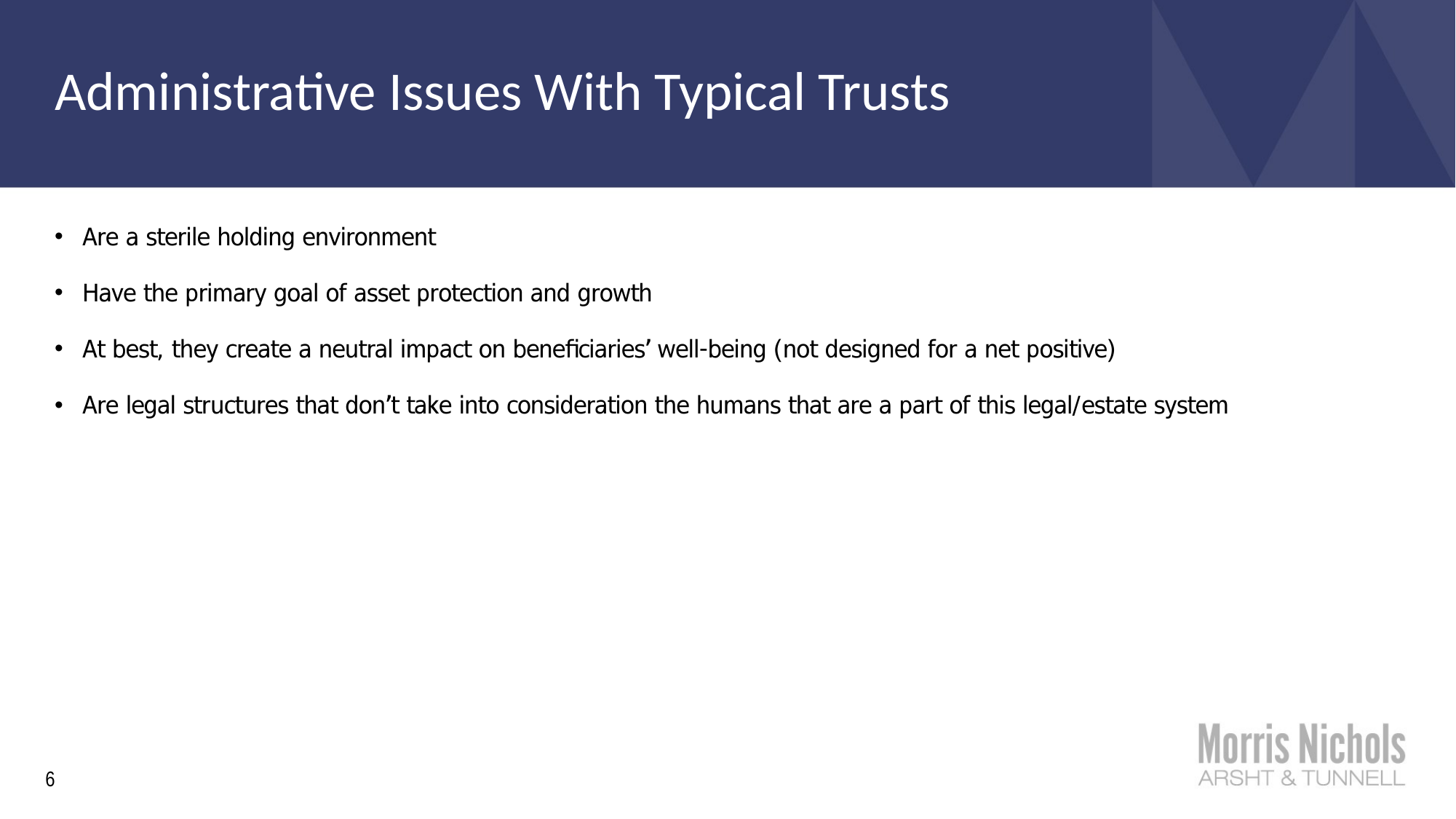

# Administrative Issues With Typical Trusts
Are a sterile holding environment
Have the primary goal of asset protection and growth
At best, they create a neutral impact on beneficiaries’ well-being (not designed for a net positive)
Are legal structures that don’t take into consideration the humans that are a part of this legal/estate system
6